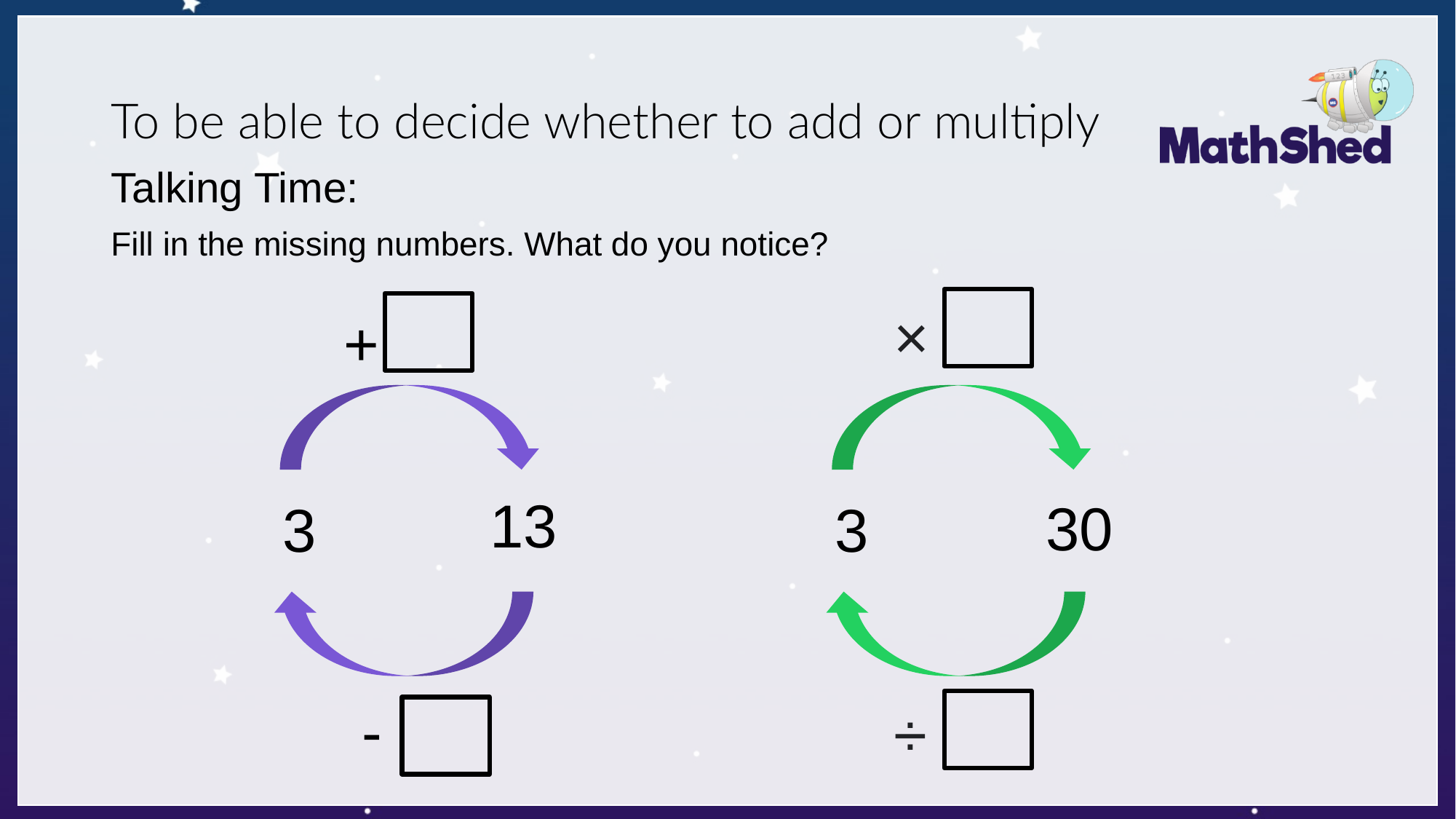

# To be able to decide whether to add or multiply
Talking Time:
Fill in the missing numbers. What do you notice?

×

3

÷
+

3

13
-
30